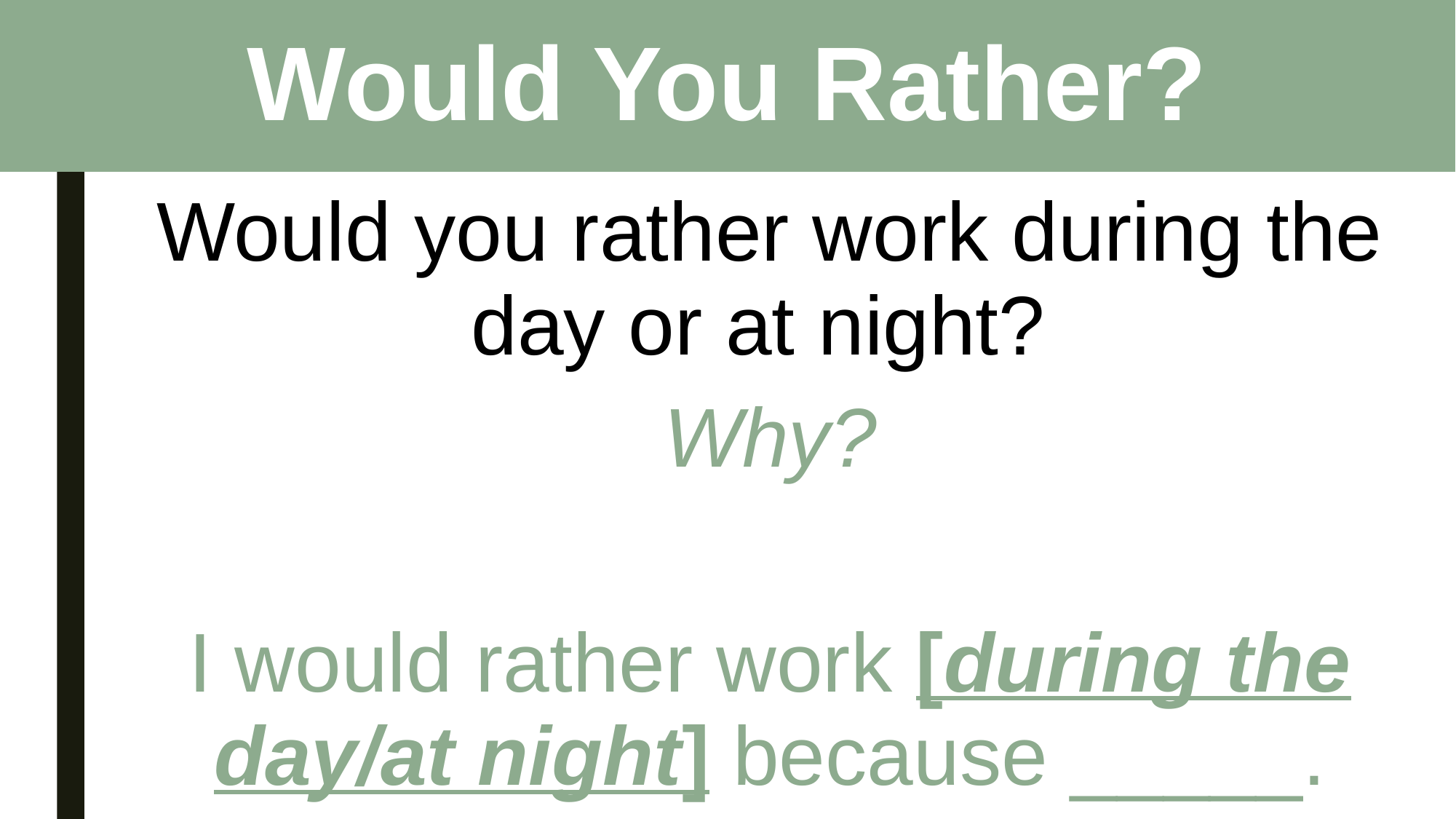

# Would You Rather?
Would you rather work during the day or at night?
Why?

I would rather work [during the day/at night] because _____.